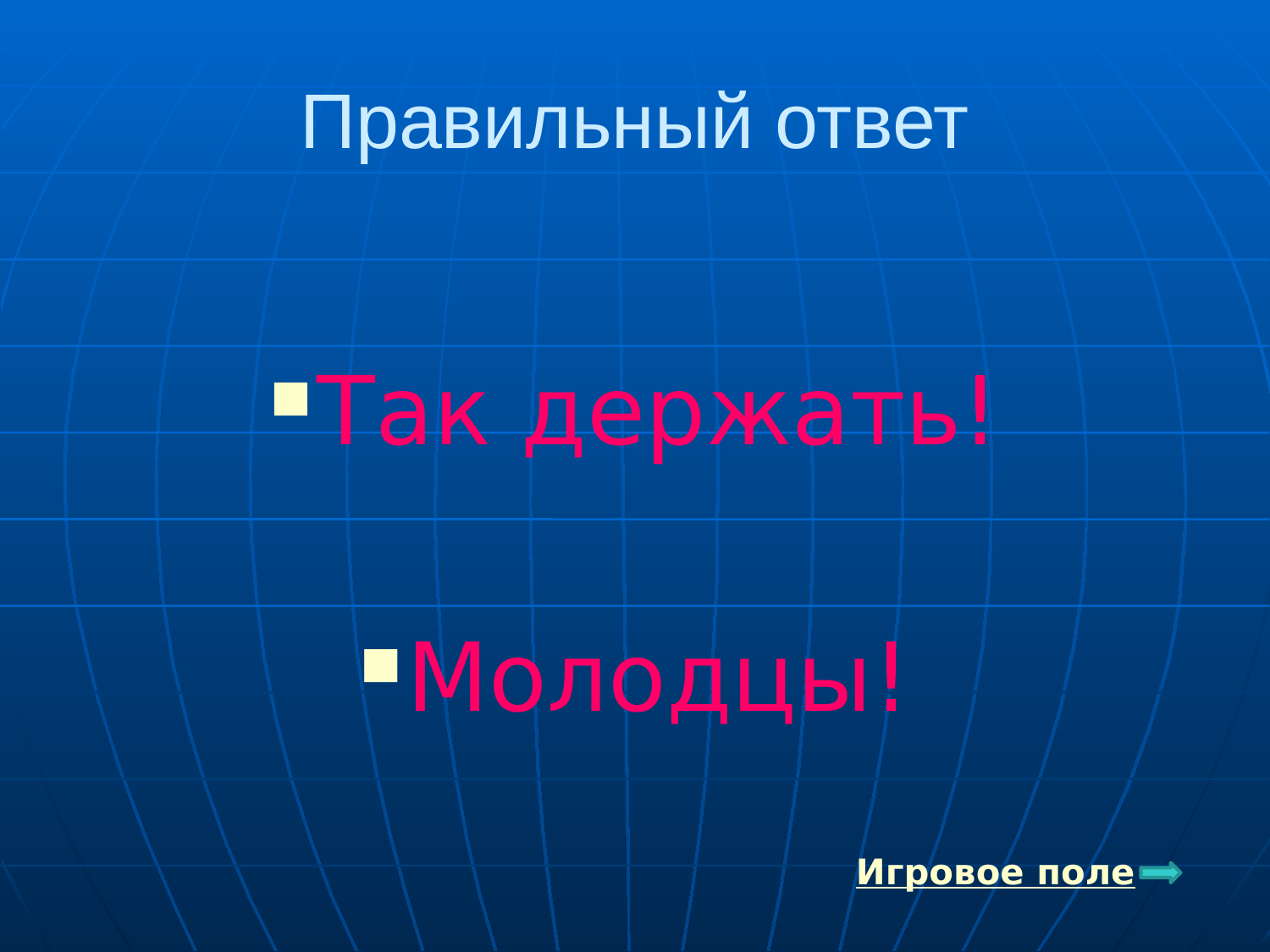

# Правильный ответ

Так держать!

Молодцы!

Игровое поле